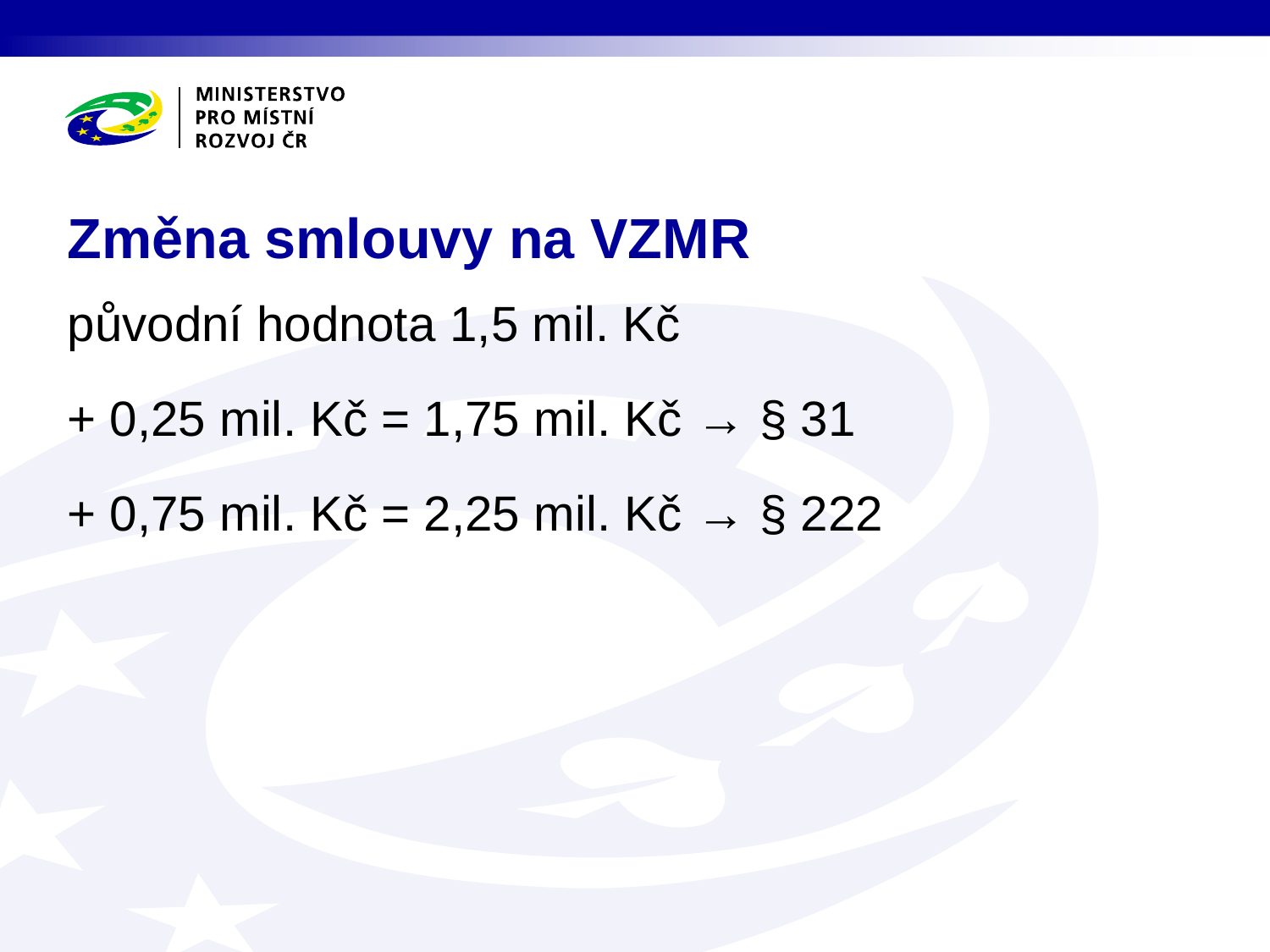

# Změna smlouvy na VZMR
původní hodnota 1,5 mil. Kč
+ 0,25 mil. Kč = 1,75 mil. Kč → § 31
+ 0,75 mil. Kč = 2,25 mil. Kč → § 222